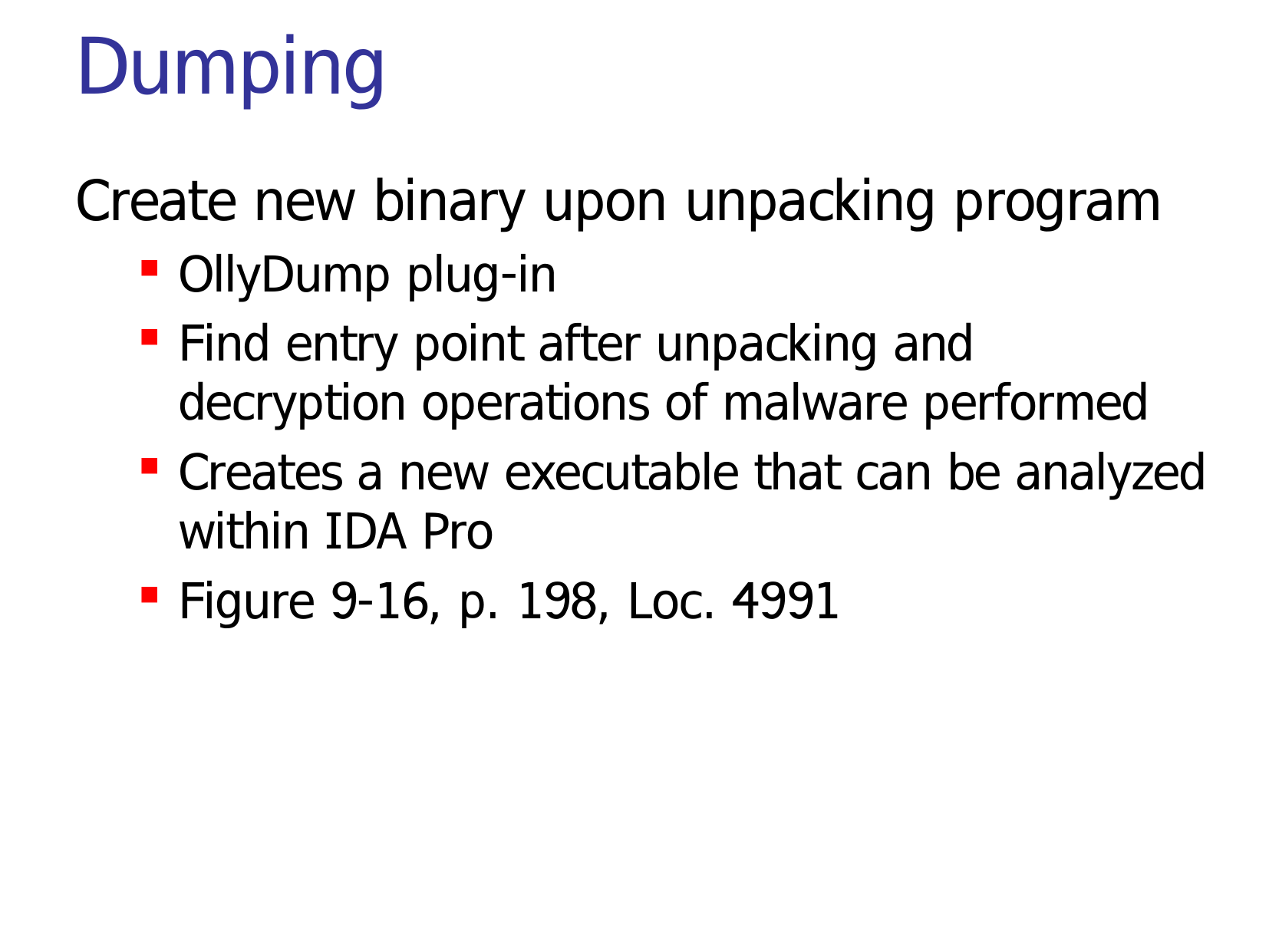

# Dumping
Create new binary upon unpacking program
OllyDump plug-in
Find entry point after unpacking and decryption operations of malware performed
Creates a new executable that can be analyzed within IDA Pro
Figure 9-16, p. 198, Loc. 4991